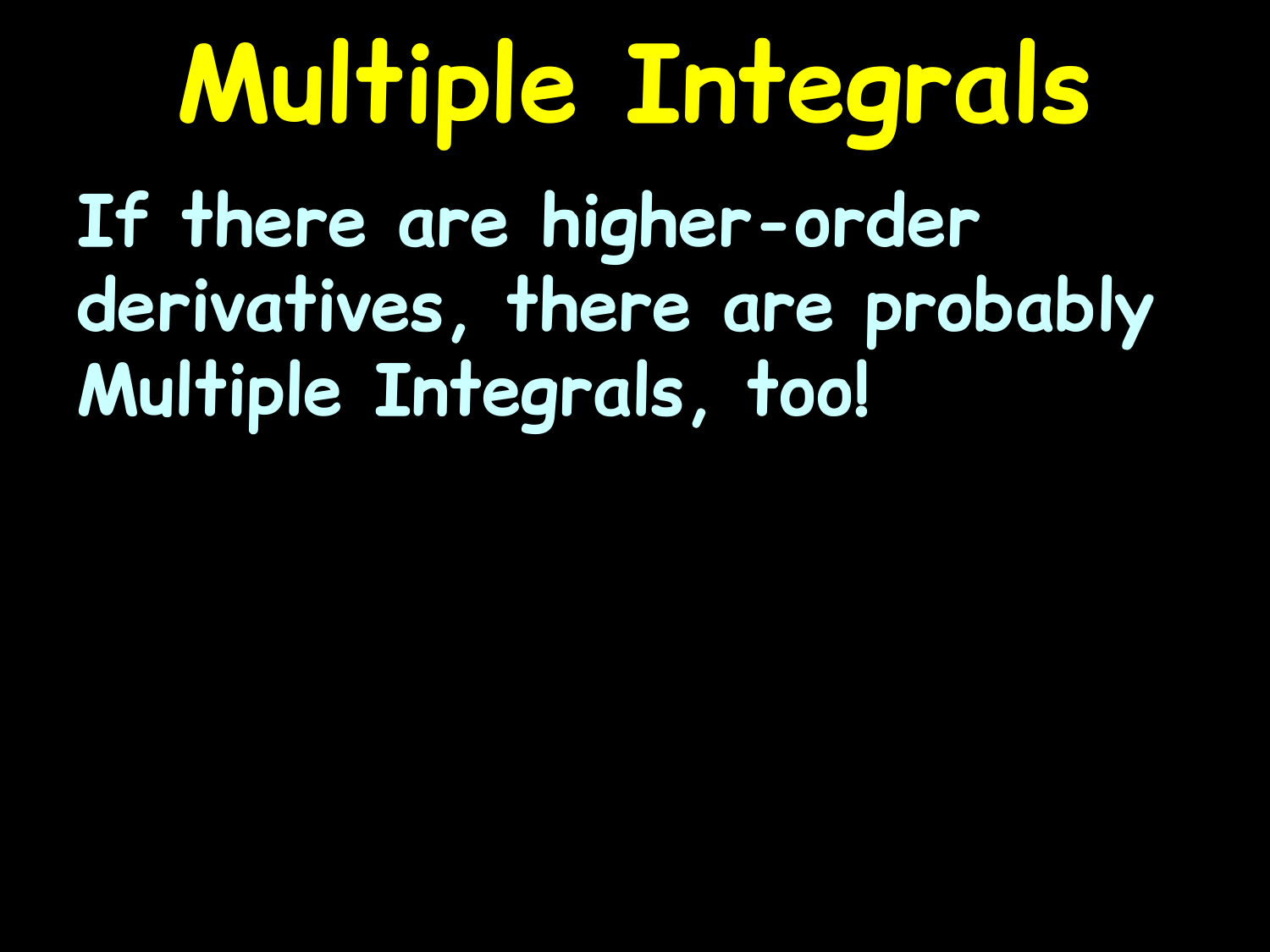

# Multiple Integrals
If there are higher-order derivatives, there are probably Multiple Integrals, too!